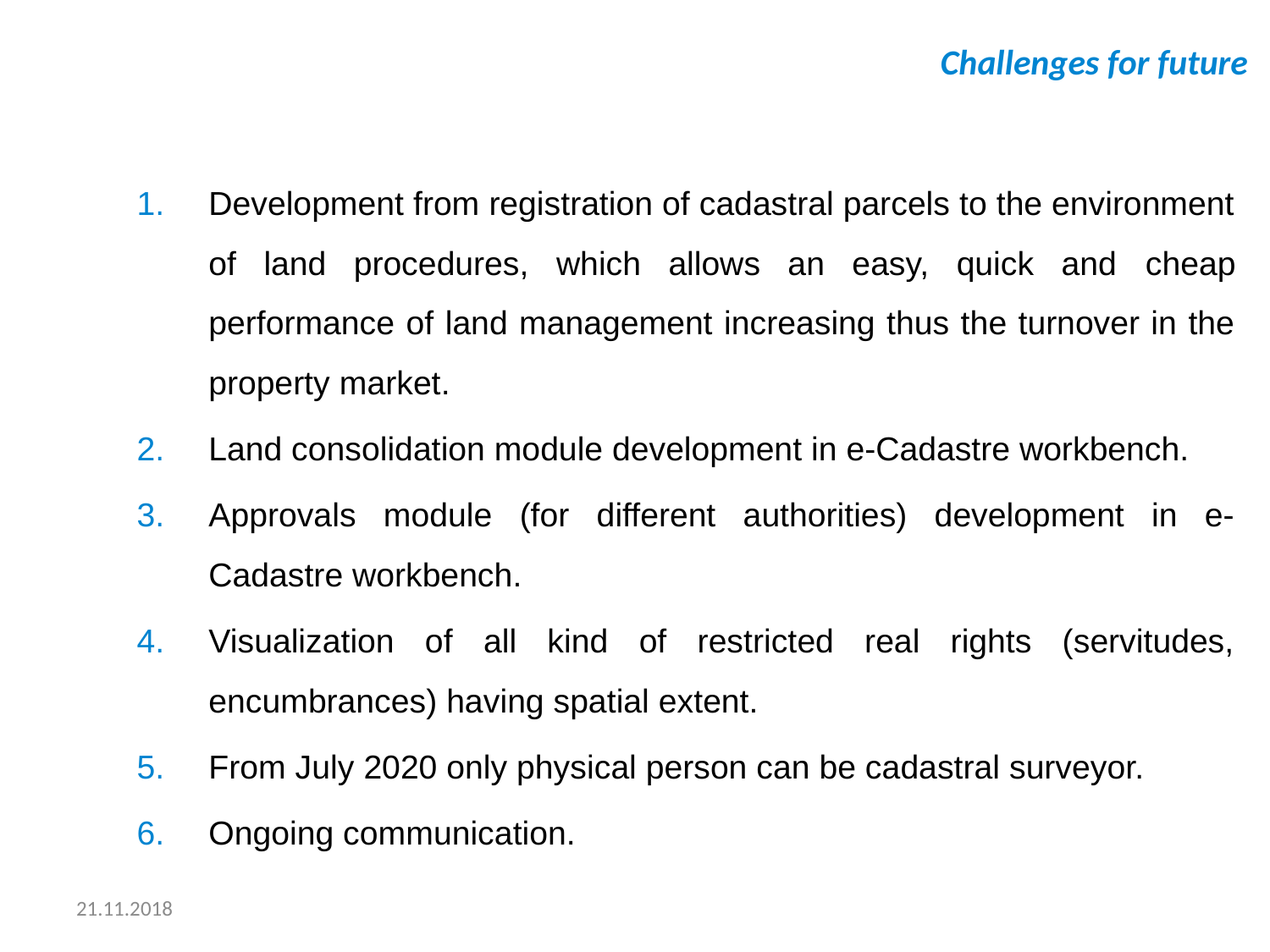

Challenges for future
Development from registration of cadastral parcels to the environment of land procedures, which allows an easy, quick and cheap performance of land management increasing thus the turnover in the property market.
Land consolidation module development in e-Cadastre workbench.
Approvals module (for different authorities) development in e-Cadastre workbench.
Visualization of all kind of restricted real rights (servitudes, encumbrances) having spatial extent.
From July 2020 only physical person can be cadastral surveyor.
Ongoing communication.

21.11.2018